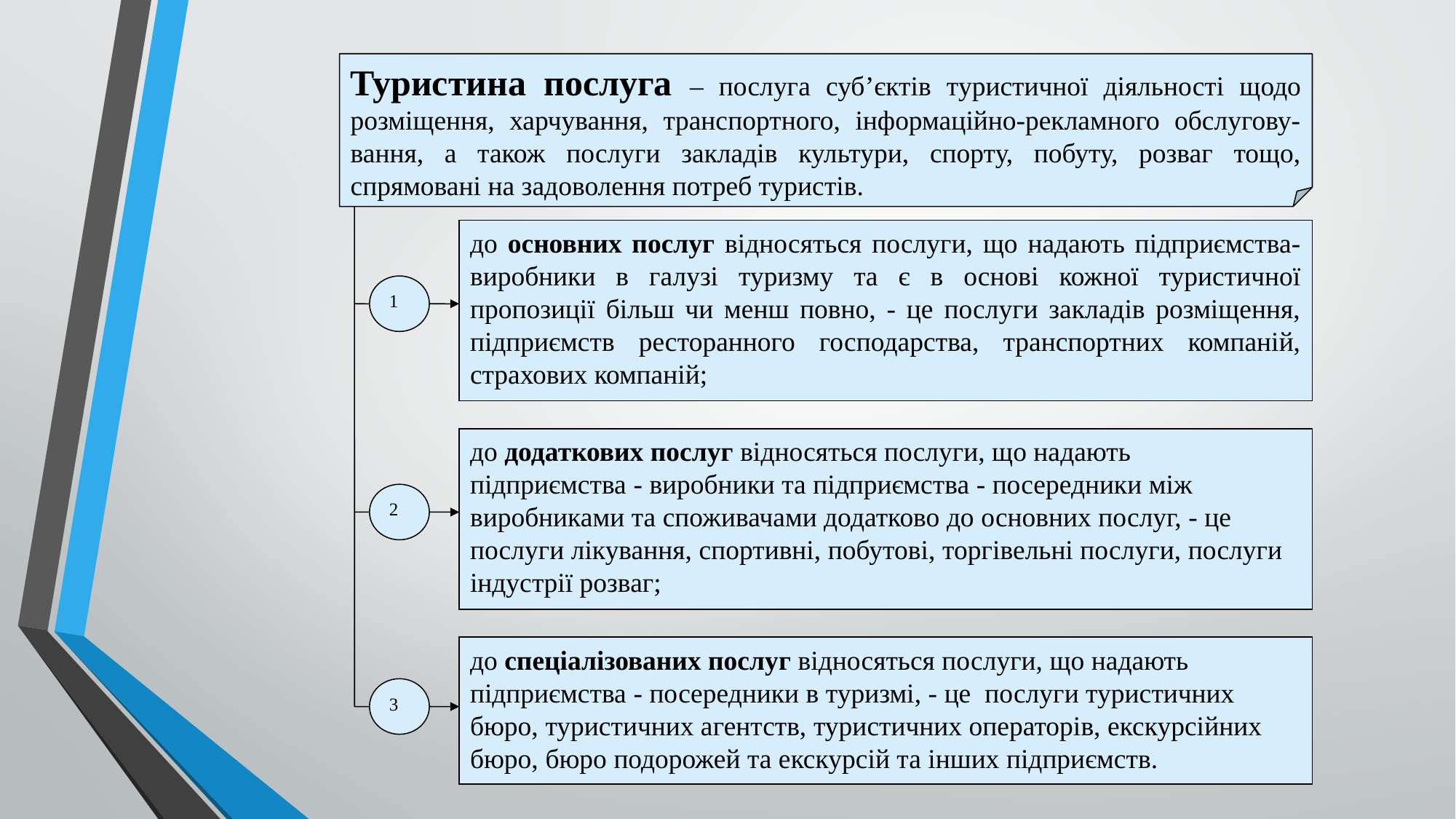

Туристина послуга – послуга суб’єктів туристичної діяльності щодо розміщення, харчування, транспортного, інформаційно-рекламного обслугову-вання, а також послуги закладів культури, спорту, побуту, розваг тощо, спрямовані на задоволення потреб туристів.

до основних послуг відносяться послуги, що надають підприємства-виробники в галузі туризму та є в основі кожної туристичної пропозиції більш чи менш повно, - це послуги закладів розміщення, підприємств ресторанного господарства, транспортних компаній, страхових компаній;
1

до додаткових послуг відносяться послуги, що надають  підприємства - виробники та підприємства - посередники між виробниками та споживачами додатково до основних послуг, - це послуги лікування, спортивні, побутові, торгівельні послуги, послуги індустрії розваг;
2

до спеціалізованих послуг відносяться послуги, що надають підприємства - посередники в туризмі, - це  послуги туристичних бюро, туристичних агентств, туристичних операторів, екскурсійних бюро, бюро подорожей та екскурсій та інших підприємств.
3